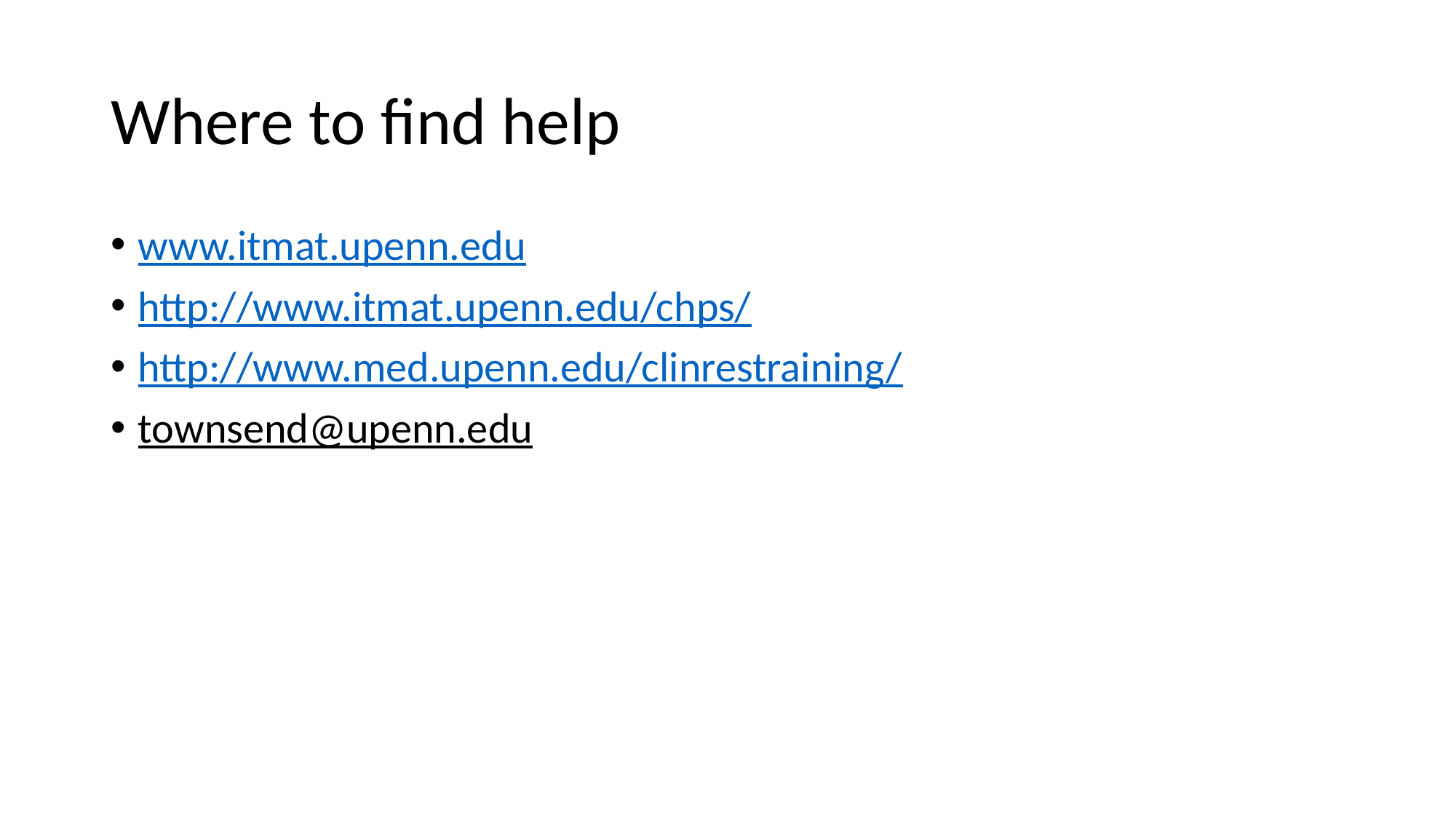

# Where to find help
www.itmat.upenn.edu
http://www.itmat.upenn.edu/chps/
http://www.med.upenn.edu/clinrestraining/
townsend@upenn.edu